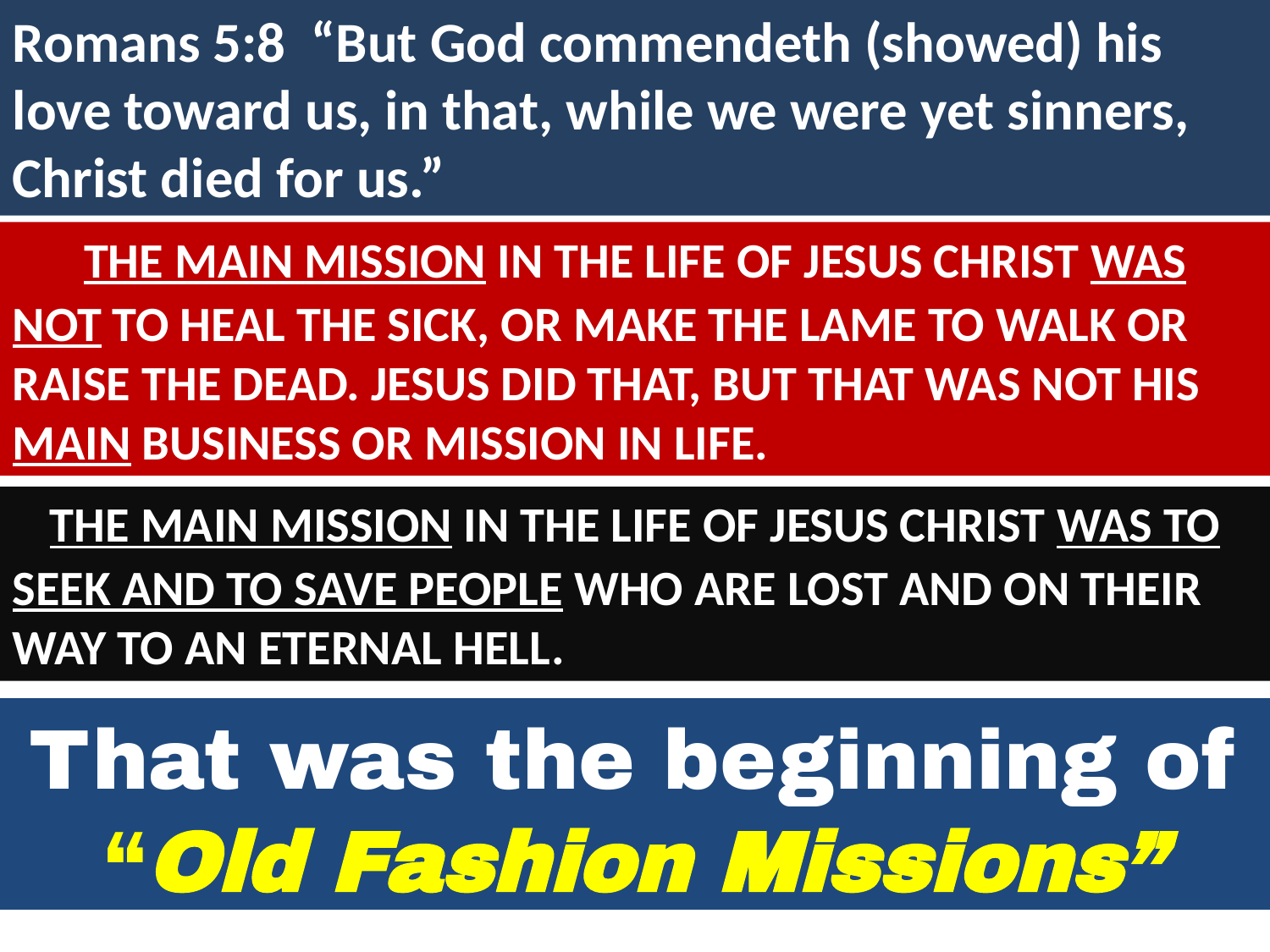

Romans 5:8  “But God commendeth (showed) his love toward us, in that, while we were yet sinners, Christ died for us.”
THE MAIN MISSION IN THE LIFE OF JESUS CHRIST WAS
NOT TO HEAL THE SICK, OR MAKE THE LAME TO WALK OR RAISE THE DEAD. JESUS DID THAT, BUT THAT WAS NOT HIS MAIN BUSINESS OR MISSION IN LIFE.
THE MAIN MISSION IN THE LIFE OF JESUS CHRIST WAS TO
SEEK AND TO SAVE PEOPLE WHO ARE LOST AND ON THEIR WAY TO AN ETERNAL HELL.
That was the beginning of “Old Fashion Missions”